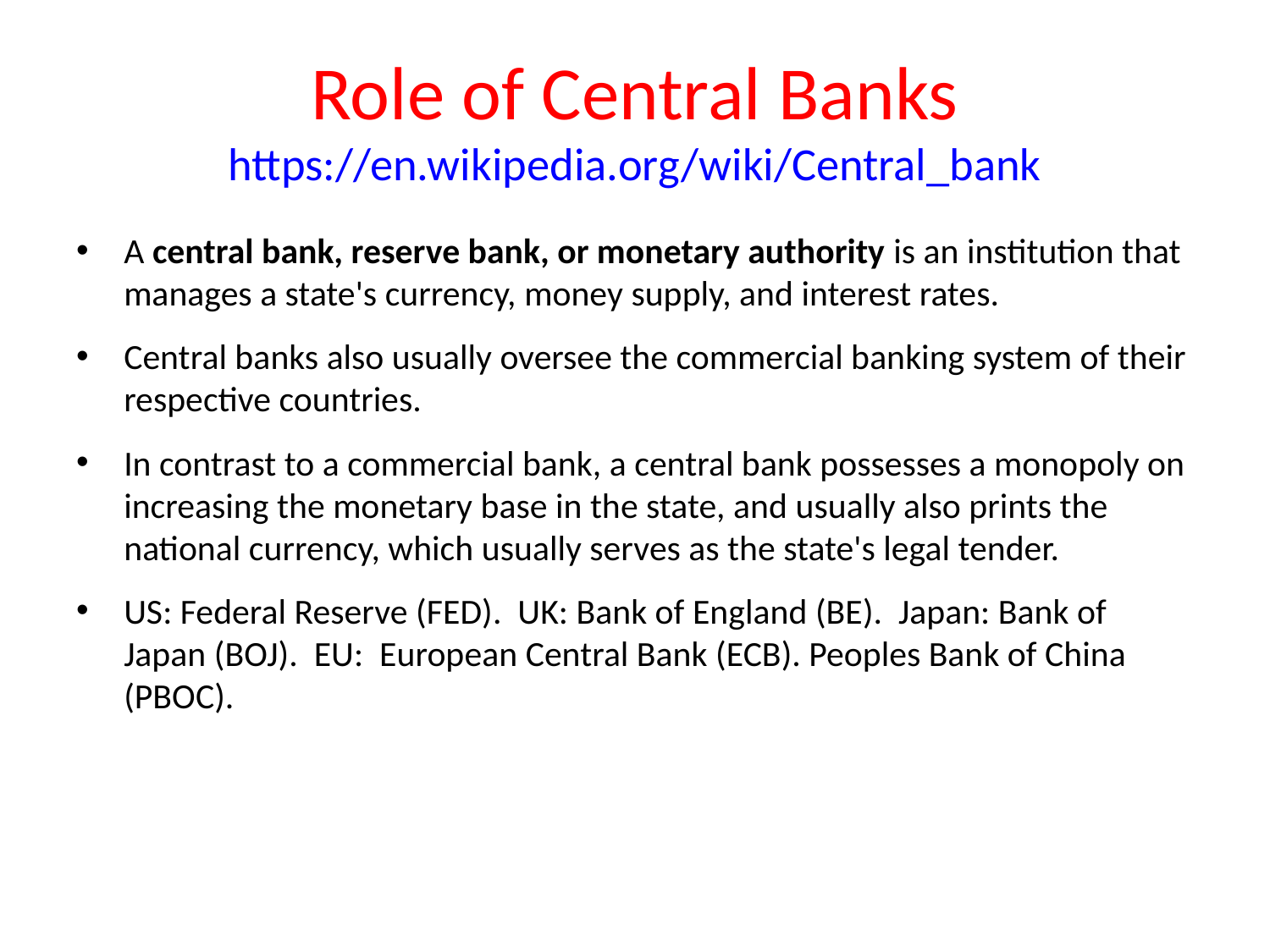

# Role of Central Banks https://en.wikipedia.org/wiki/Central_bank
A central bank, reserve bank, or monetary authority is an institution that manages a state's currency, money supply, and interest rates.
Central banks also usually oversee the commercial banking system of their respective countries.
In contrast to a commercial bank, a central bank possesses a monopoly on increasing the monetary base in the state, and usually also prints the national currency, which usually serves as the state's legal tender.
US: Federal Reserve (FED).  UK: Bank of England (BE).  Japan: Bank of Japan (BOJ).  EU:  European Central Bank (ECB). Peoples Bank of China (PBOC).